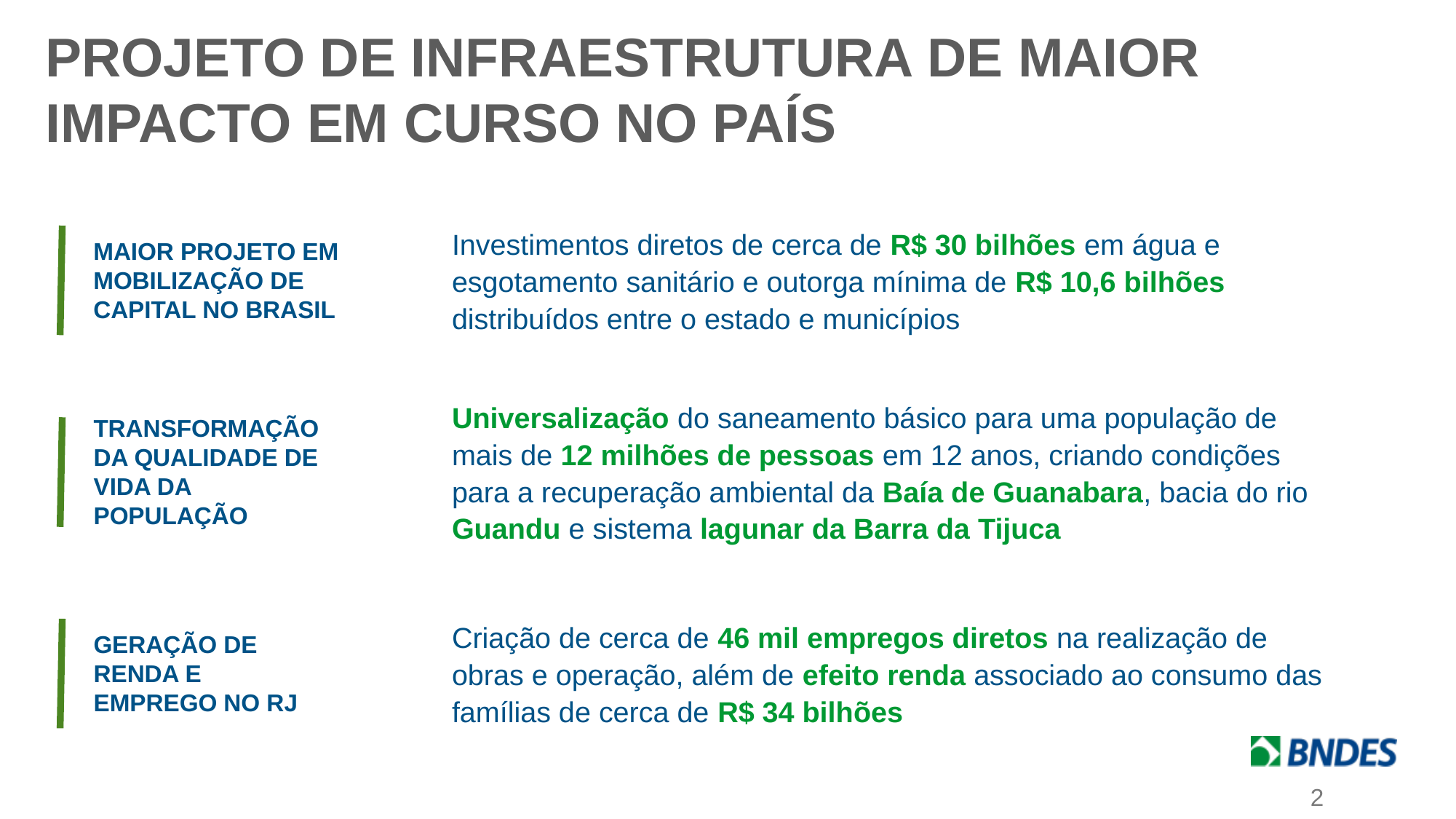

PROJETO DE INFRAESTRUTURA DE MAIOR IMPACTO EM CURSO NO PAÍS
Investimentos diretos de cerca de R$ 30 bilhões em água e esgotamento sanitário e outorga mínima de R$ 10,6 bilhões distribuídos entre o estado e municípios
MAIOR PROJETO EM MOBILIZAÇÃO DE CAPITAL NO BRASIL
Universalização do saneamento básico para uma população de mais de 12 milhões de pessoas em 12 anos, criando condições para a recuperação ambiental da Baía de Guanabara, bacia do rio Guandu e sistema lagunar da Barra da Tijuca
TRANSFORMAÇÃO DA QUALIDADE DE VIDA DA POPULAÇÃO
Criação de cerca de 46 mil empregos diretos na realização de obras e operação, além de efeito renda associado ao consumo das famílias de cerca de R$ 34 bilhões
GERAÇÃO DE RENDA E EMPREGO NO RJ